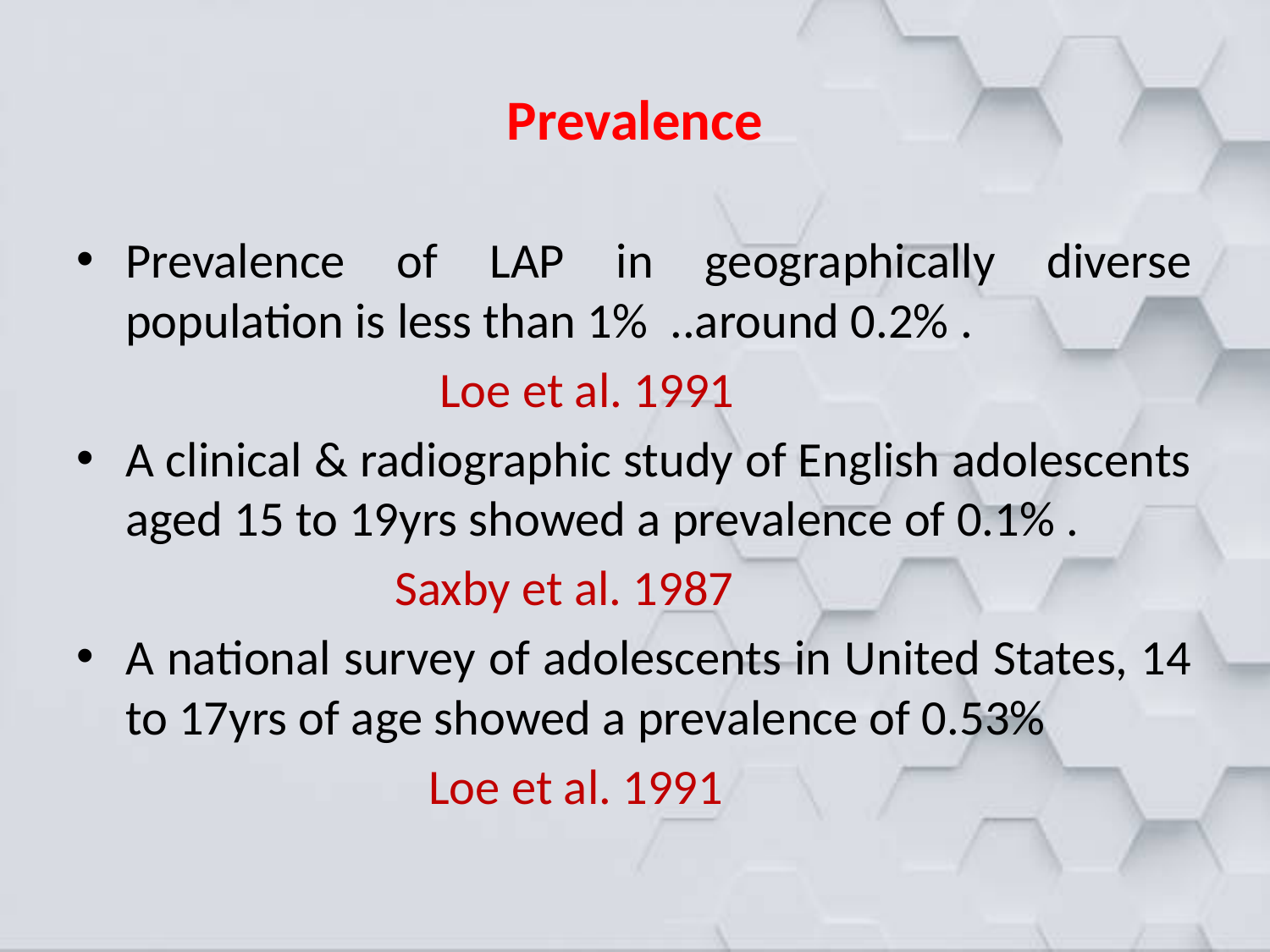

# Prevalence
Prevalence of LAP in geographically diverse population is less than 1%  ..around 0.2% .
					                            Loe et al. 1991
A clinical & radiographic study of English adolescents aged 15 to 19yrs showed a prevalence of 0.1% .
					                        Saxby et al. 1987
A national survey of adolescents in United States, 14 to 17yrs of age showed a prevalence of 0.53%
					                           Loe et al. 1991